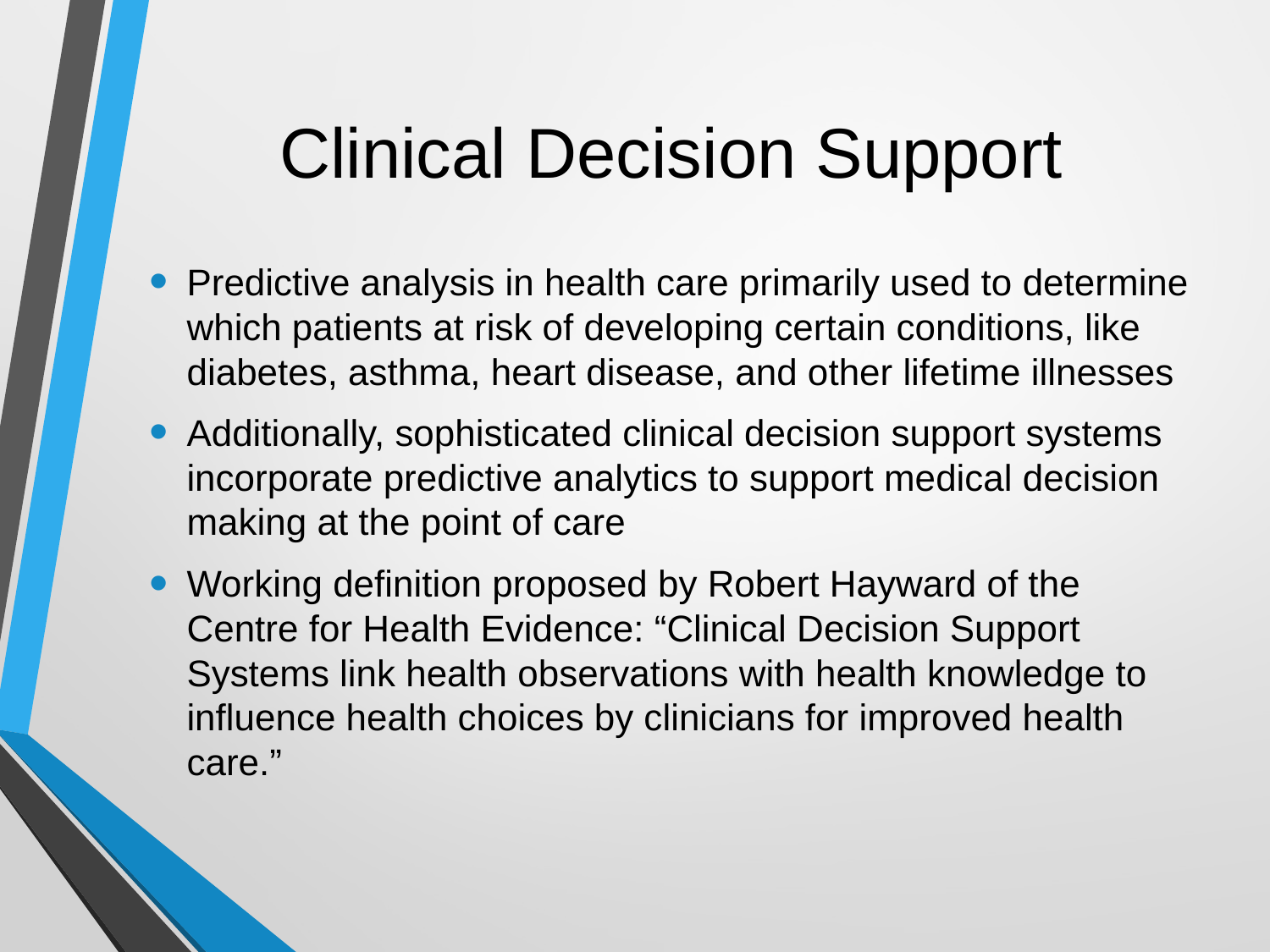

# Clinical Decision Support
Predictive analysis in health care primarily used to determine which patients at risk of developing certain conditions, like diabetes, asthma, heart disease, and other lifetime illnesses
Additionally, sophisticated clinical decision support systems incorporate predictive analytics to support medical decision making at the point of care
Working deﬁnition proposed by Robert Hayward of the Centre for Health Evidence: “Clinical Decision Support Systems link health observations with health knowledge to inﬂuence health choices by clinicians for improved health care.”